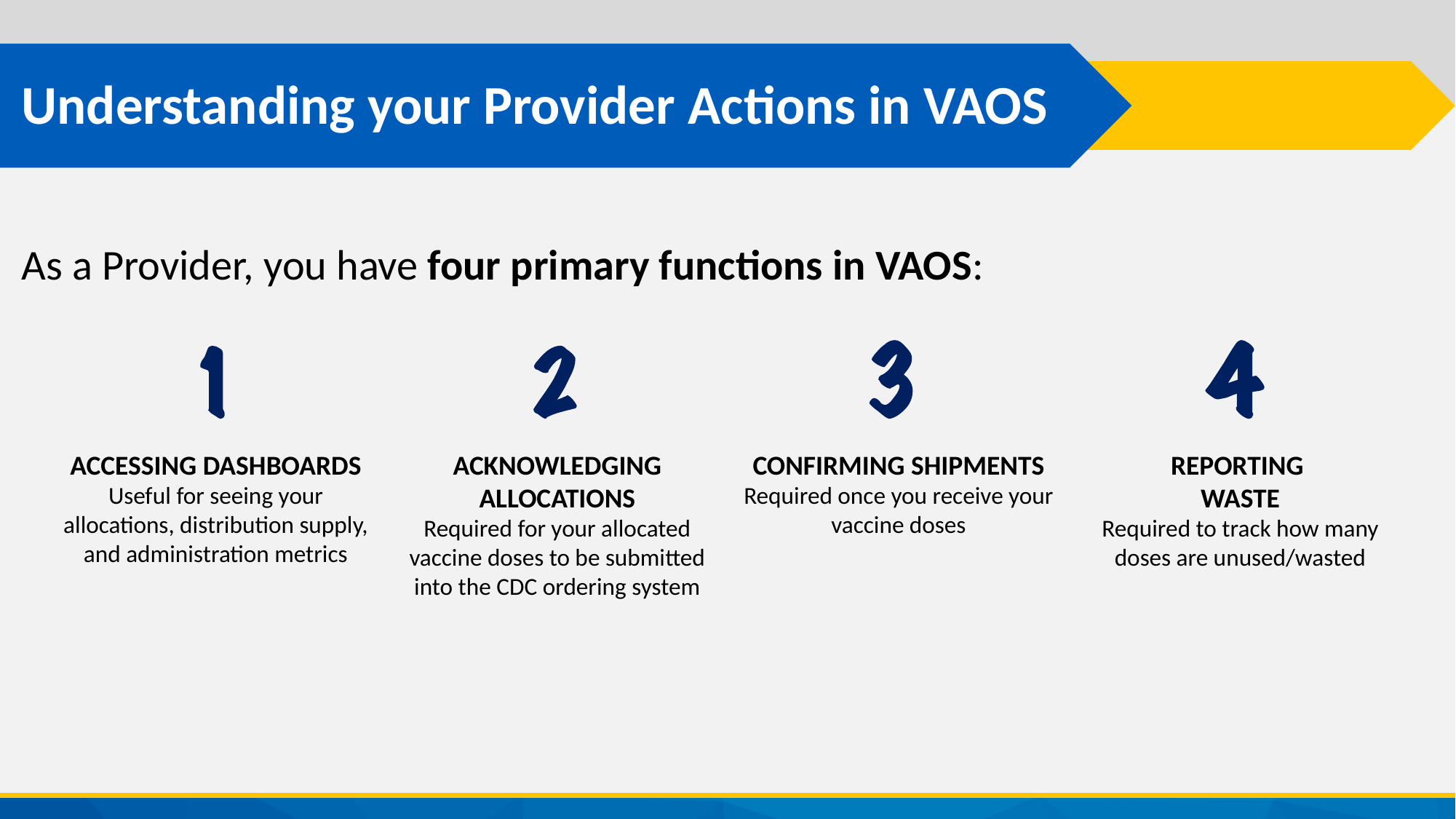

# Understanding your Provider Actions in VAOS

As a Provider, you have four primary functions in VAOS:

ACCESSING DASHBOARDS
Useful for seeing your allocations, distribution supply, and administration metrics
ACKNOWLEDGING ALLOCATIONS
Required for your allocated vaccine doses to be submitted into the CDC ordering system
CONFIRMING SHIPMENTS
Required once you receive your vaccine doses
REPORTING
WASTE
Required to track how many doses are unused/wasted